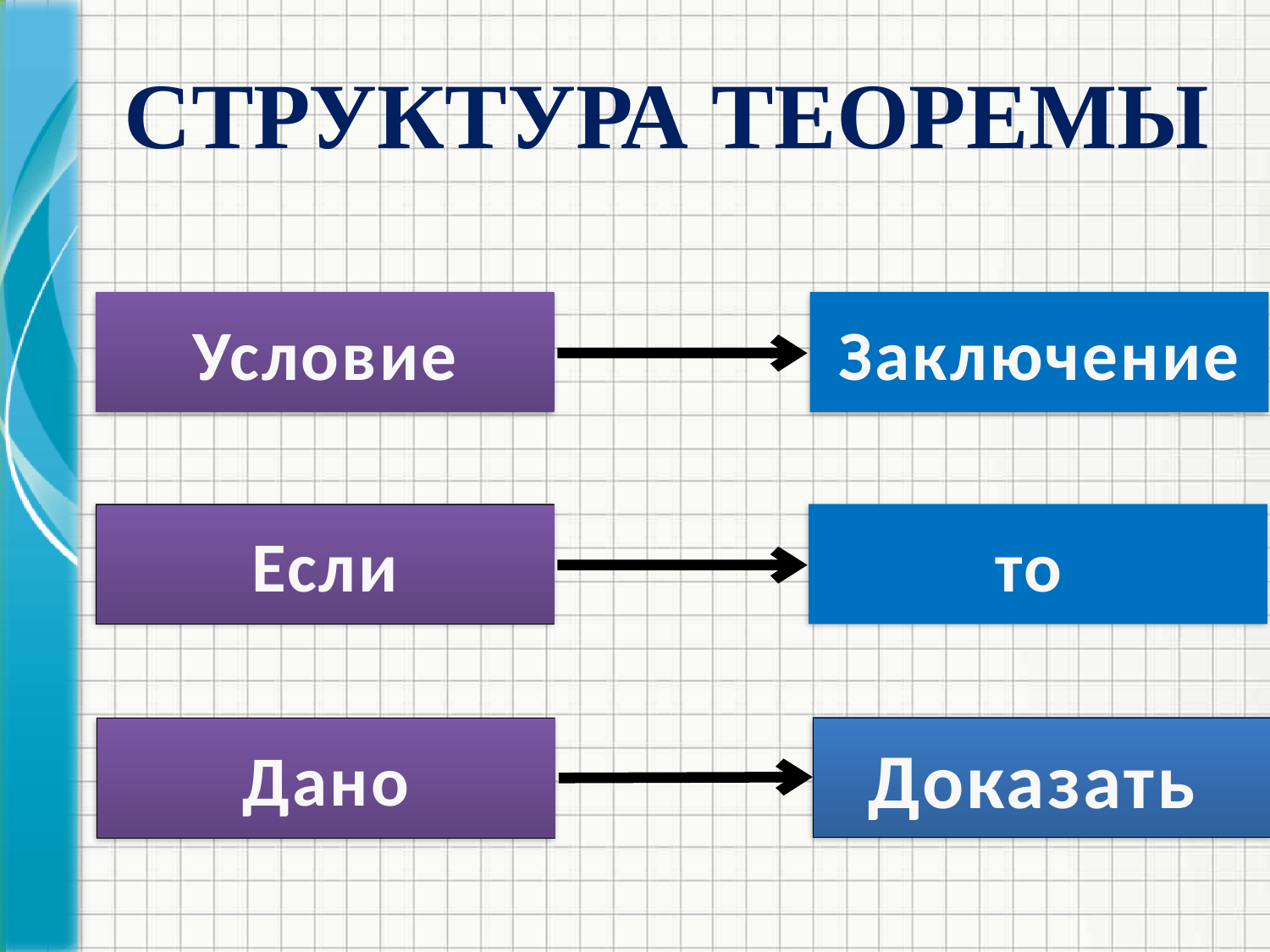

# Структура теоремы
Условие
Заключение

Если
то

Доказать
Дано